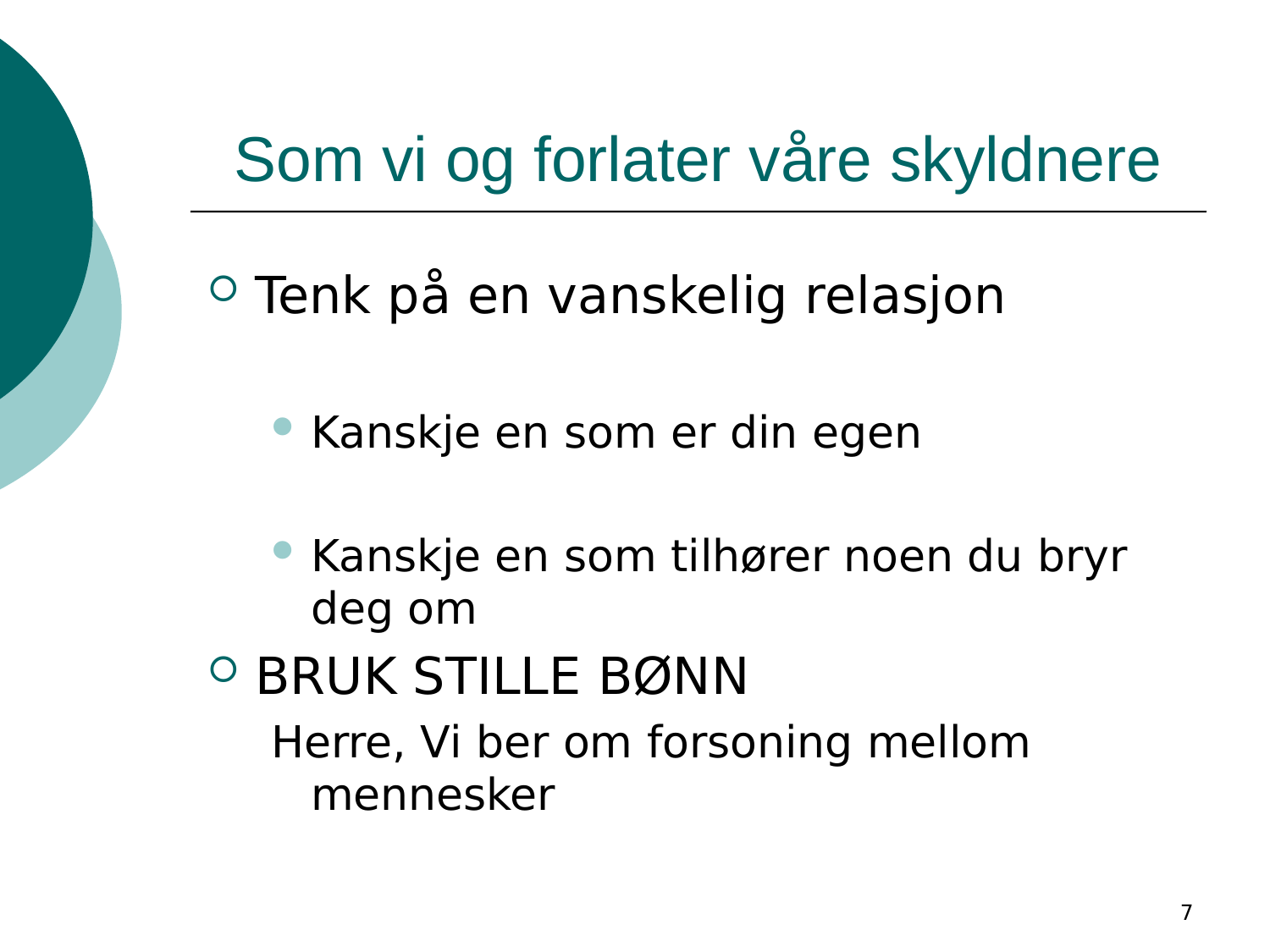

# Som vi og forlater våre skyldnere
Tenk på en vanskelig relasjon

Kanskje en som er din egen

Kanskje en som tilhører noen du bryr deg om
BRUK STILLE BØNN
Herre, Vi ber om forsoning mellom mennesker
7